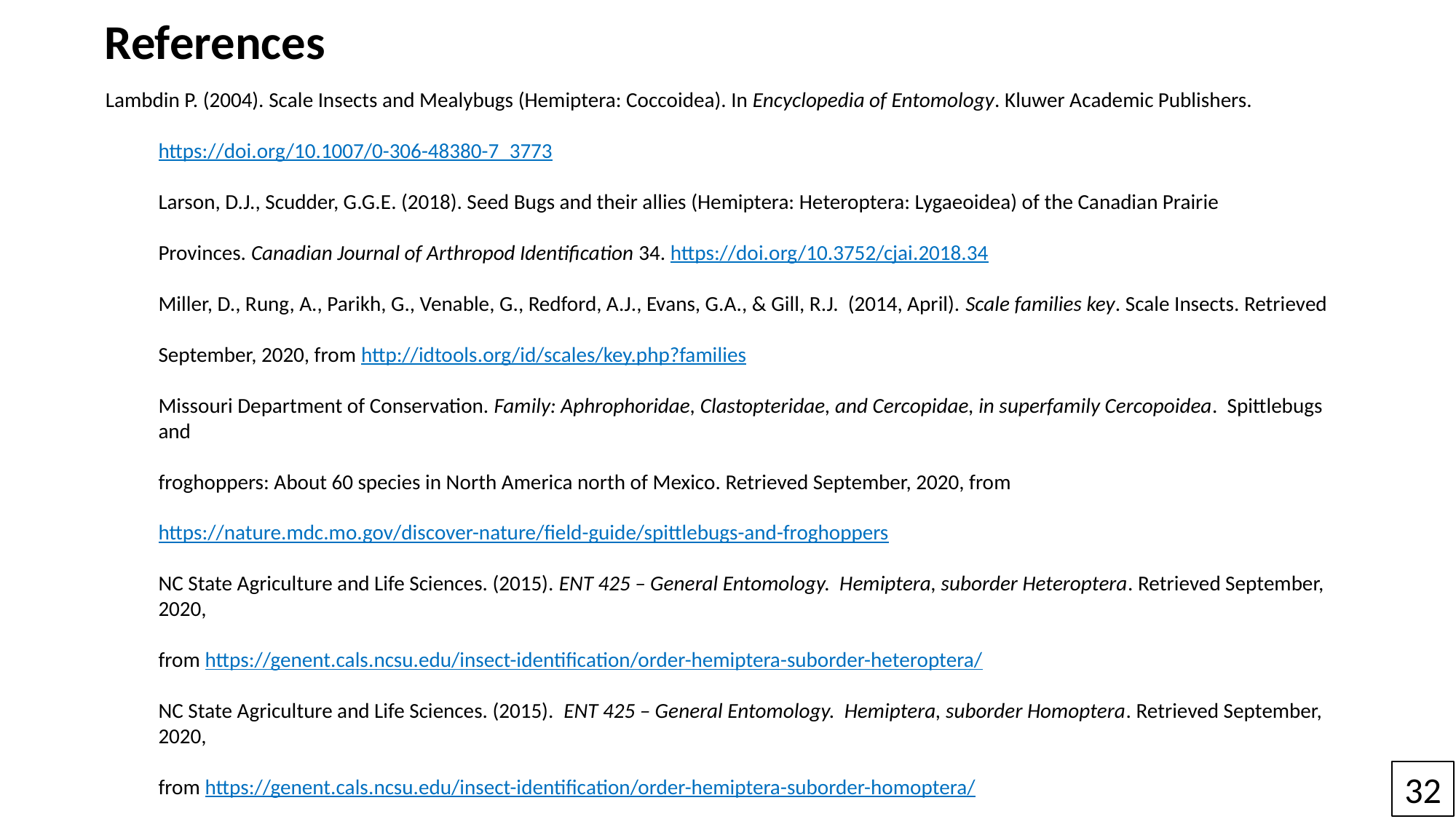

References
Lambdin P. (2004). Scale Insects and Mealybugs (Hemiptera: Coccoidea). In Encyclopedia of Entomology. Kluwer Academic Publishers.

https://doi.org/10.1007/0-306-48380-7_3773

Larson, D.J., Scudder, G.G.E. (2018). Seed Bugs and their allies (Hemiptera: Heteroptera: Lygaeoidea) of the Canadian Prairie

Provinces. Canadian Journal of Arthropod Identification 34. https://doi.org/10.3752/cjai.2018.34

Miller, D., Rung, A., Parikh, G., Venable, G., Redford, A.J., Evans, G.A., & Gill, R.J.  (2014, April). Scale families key. Scale Insects. Retrieved

September, 2020, from http://idtools.org/id/scales/key.php?families

Missouri Department of Conservation. Family: Aphrophoridae, Clastopteridae, and Cercopidae, in superfamily Cercopoidea.  Spittlebugs and

froghoppers: About 60 species in North America north of Mexico. Retrieved September, 2020, from

https://nature.mdc.mo.gov/discover-nature/field-guide/spittlebugs-and-froghoppers

NC State Agriculture and Life Sciences. (2015). ENT 425 – General Entomology.  Hemiptera, suborder Heteroptera. Retrieved September, 2020,

from https://genent.cals.ncsu.edu/insect-identification/order-hemiptera-suborder-heteroptera/

NC State Agriculture and Life Sciences. (2015).  ENT 425 – General Entomology.  Hemiptera, suborder Homoptera. Retrieved September, 2020,

from https://genent.cals.ncsu.edu/insect-identification/order-hemiptera-suborder-homoptera/
32